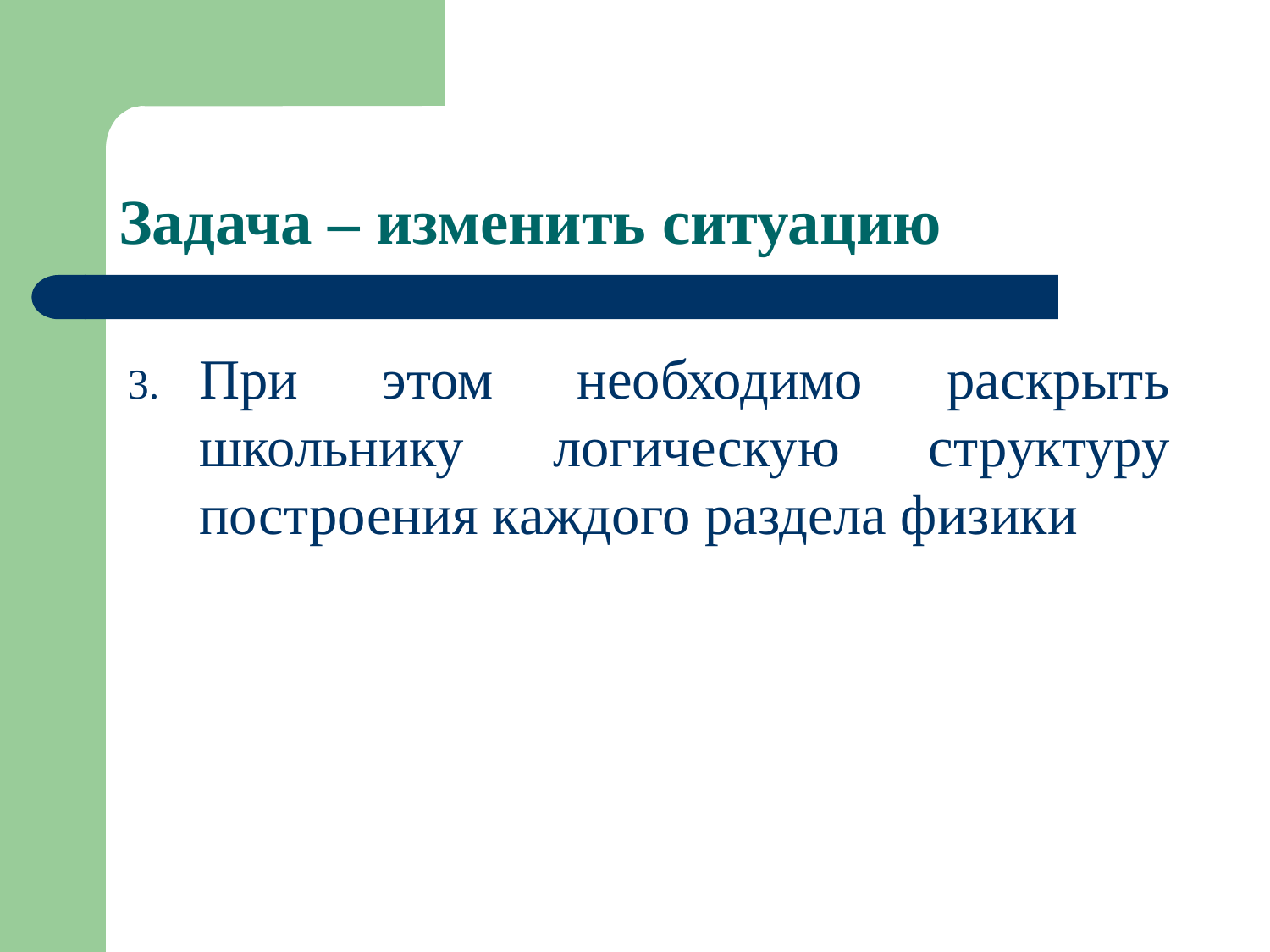

# Задача – изменить ситуацию
При этом необходимо раскрыть школьнику логическую структуру построения каждого раздела физики